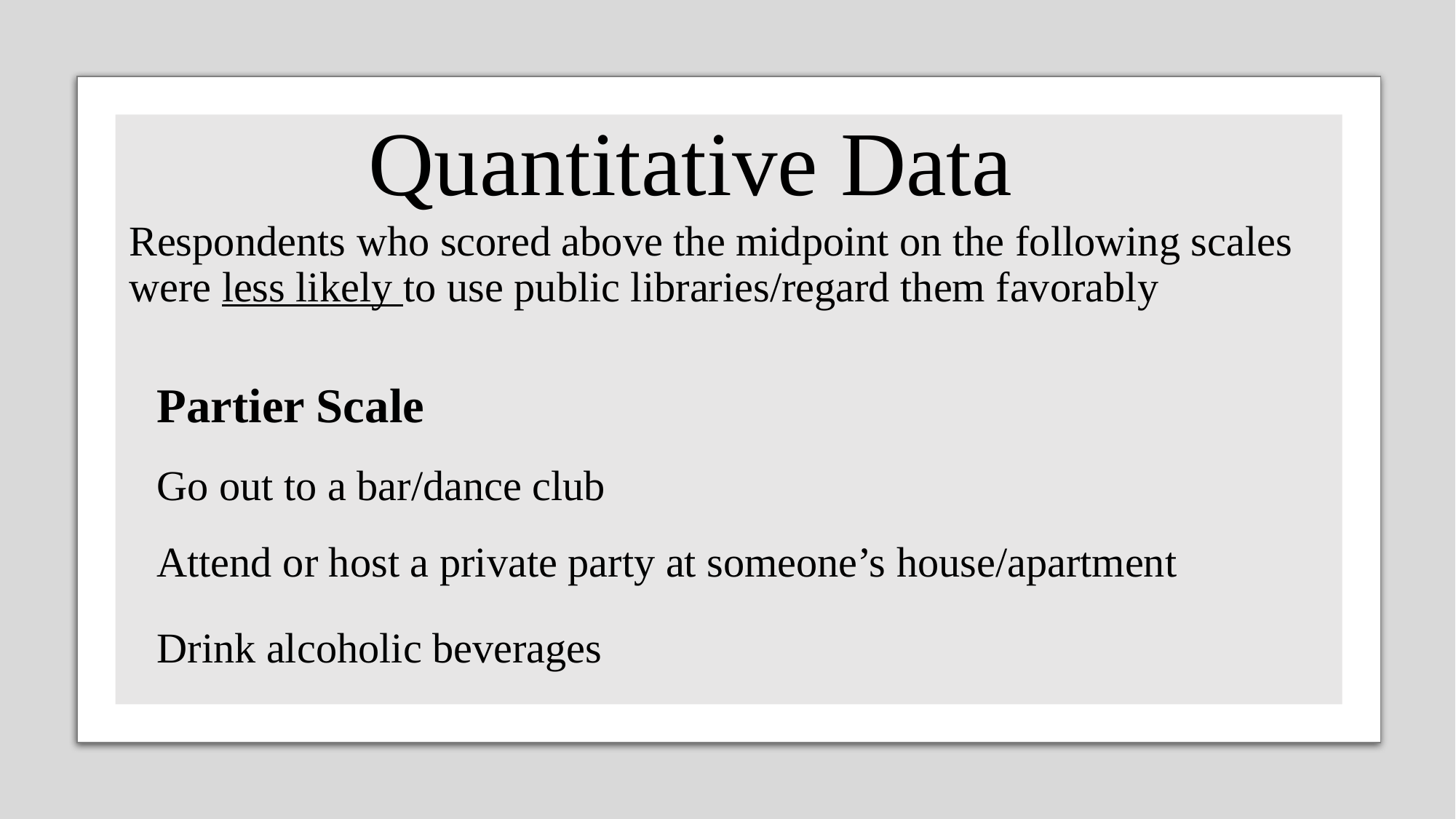

# Quantitative Data

Respondents who scored above the midpoint on the following scales were less likely to use public libraries/regard them favorably

Partier Scale
Go out to a bar/dance club
Attend or host a private party at someone’s house/apartment
Drink alcoholic beverages